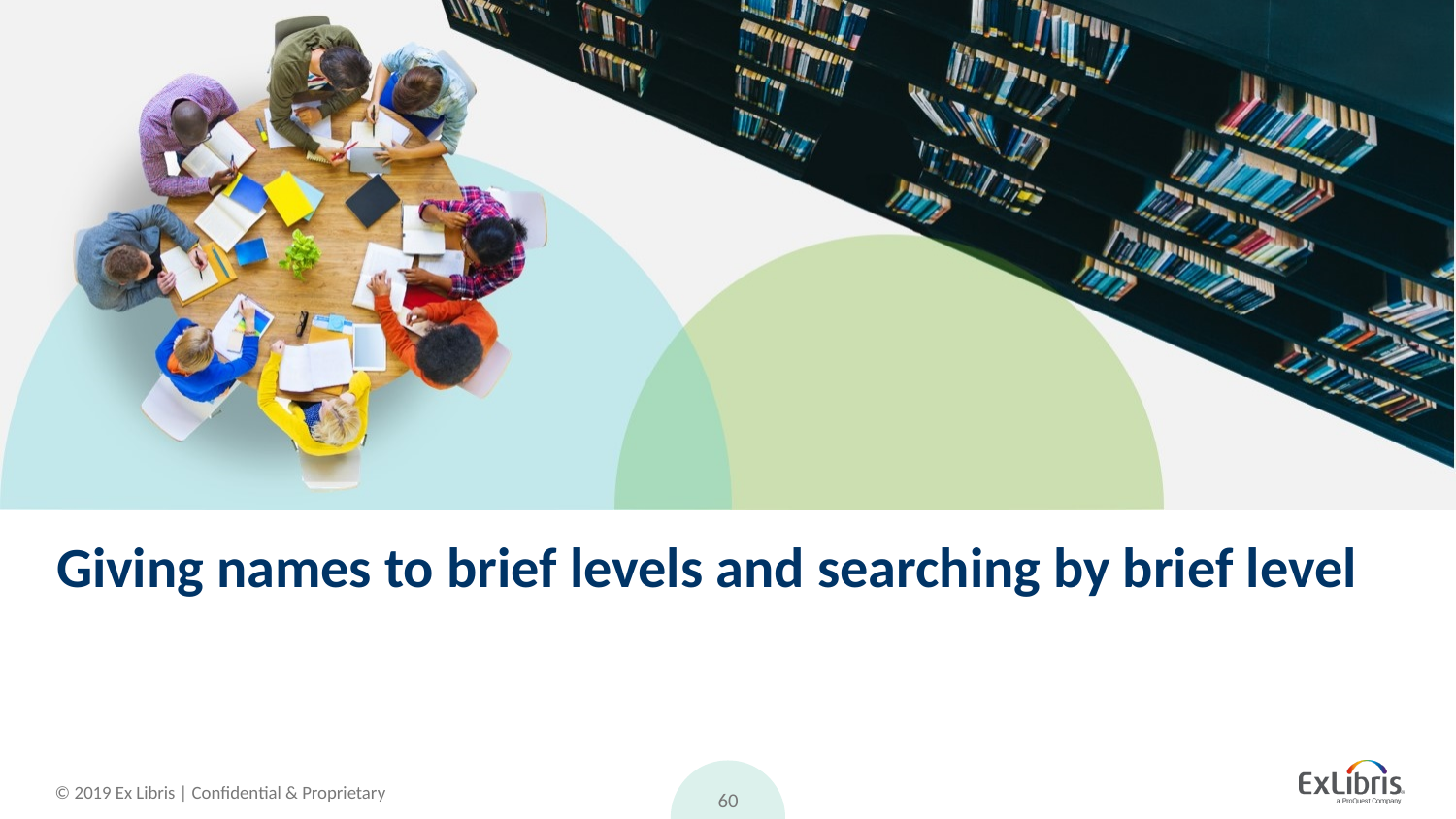

# Giving names to brief levels and searching by brief level
60